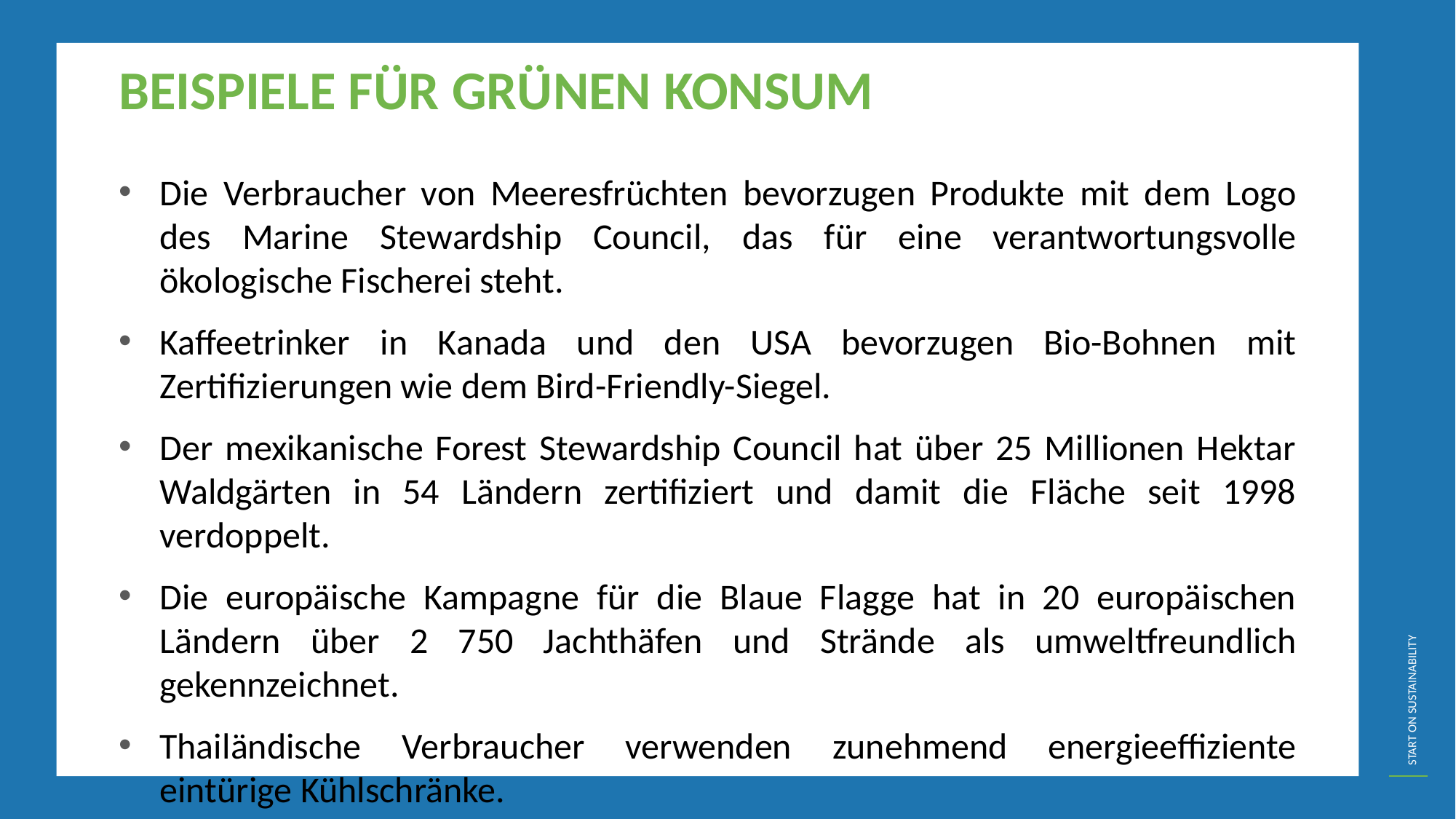

BEISPIELE FÜR GRÜNEN KONSUM
Die Verbraucher von Meeresfrüchten bevorzugen Produkte mit dem Logo des Marine Stewardship Council, das für eine verantwortungsvolle ökologische Fischerei steht.
Kaffeetrinker in Kanada und den USA bevorzugen Bio-Bohnen mit Zertifizierungen wie dem Bird-Friendly-Siegel.
Der mexikanische Forest Stewardship Council hat über 25 Millionen Hektar Waldgärten in 54 Ländern zertifiziert und damit die Fläche seit 1998 verdoppelt.
Die europäische Kampagne für die Blaue Flagge hat in 20 europäischen Ländern über 2 750 Jachthäfen und Strände als umweltfreundlich gekennzeichnet.
Thailändische Verbraucher verwenden zunehmend energieeffiziente eintürige Kühlschränke.